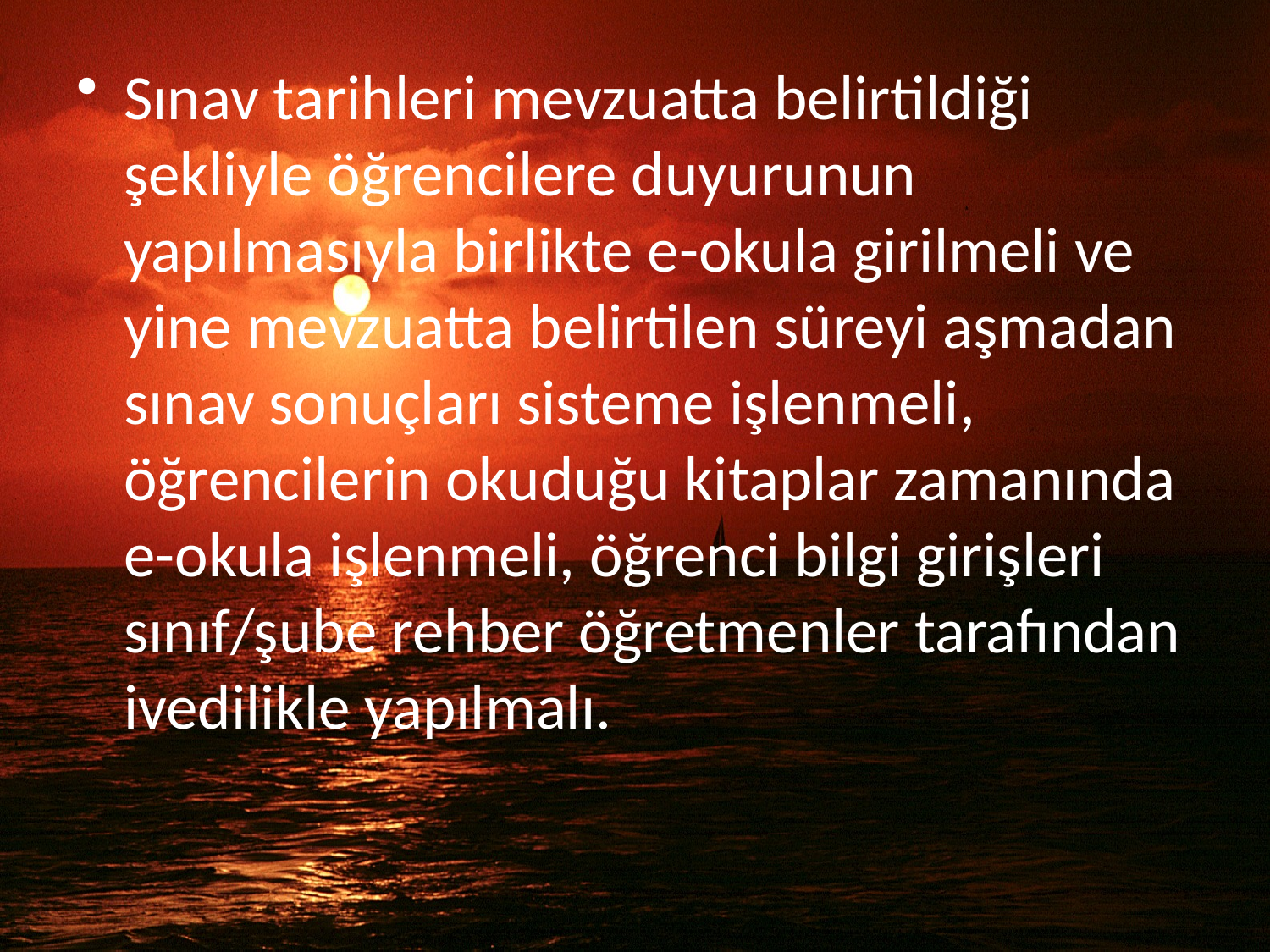

Sınav tarihleri mevzuatta belirtildiği şekliyle öğrencilere duyurunun yapılmasıyla birlikte e-okula girilmeli ve yine mevzuatta belirtilen süreyi aşmadan sınav sonuçları sisteme işlenmeli, öğrencilerin okuduğu kitaplar zamanında e-okula işlenmeli, öğrenci bilgi girişleri sınıf/şube rehber öğretmenler tarafından ivedilikle yapılmalı.